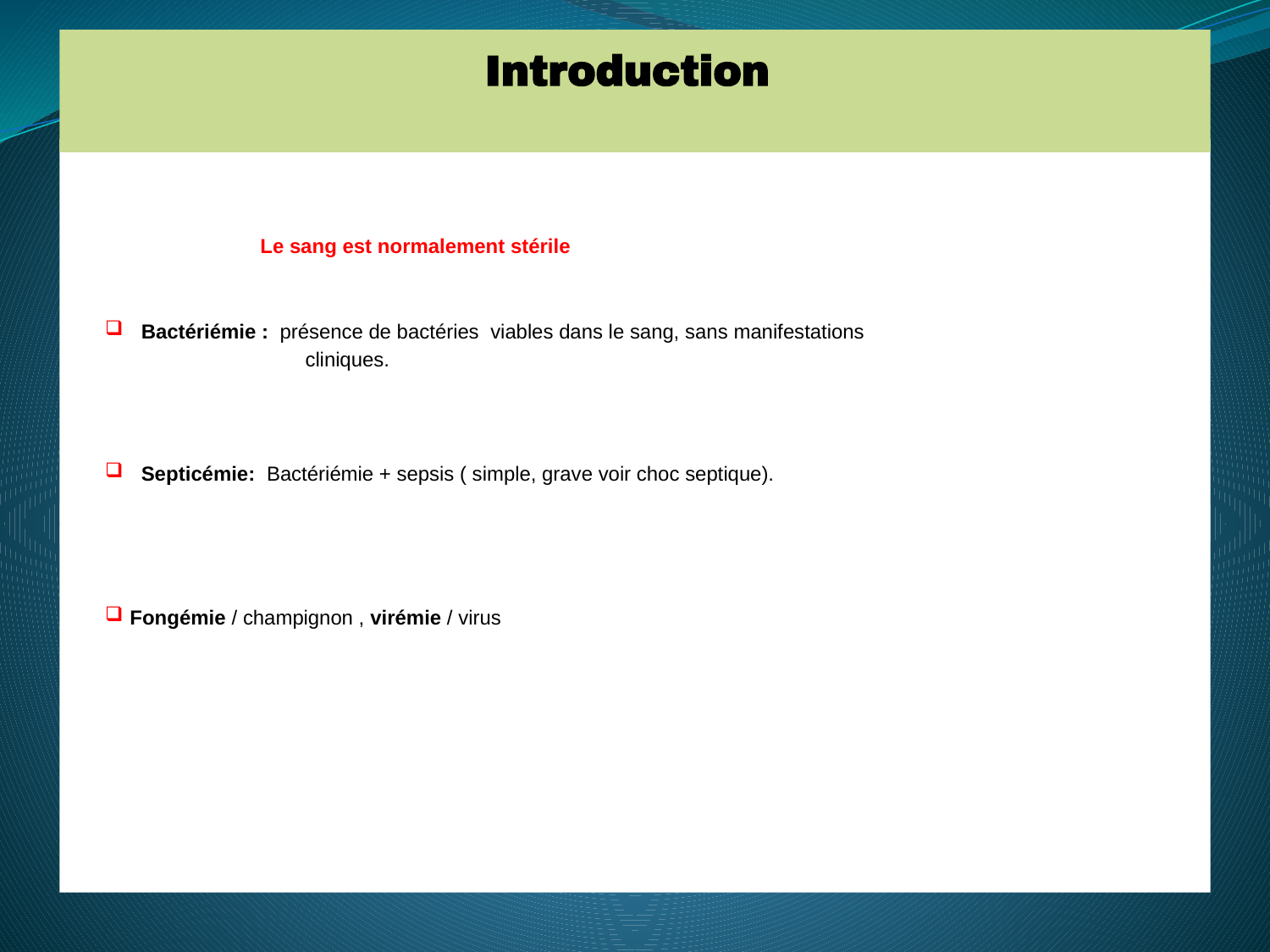

Introduction

                                  Le sang est normalement stérile

  Bactériémie :  présence de bactéries  viables dans le sang, sans manifestations
                                   cliniques.

  Septicémie:  Bactériémie + sepsis ( simple, grave voir choc septique).

Fongémie / champignon , virémie / virus